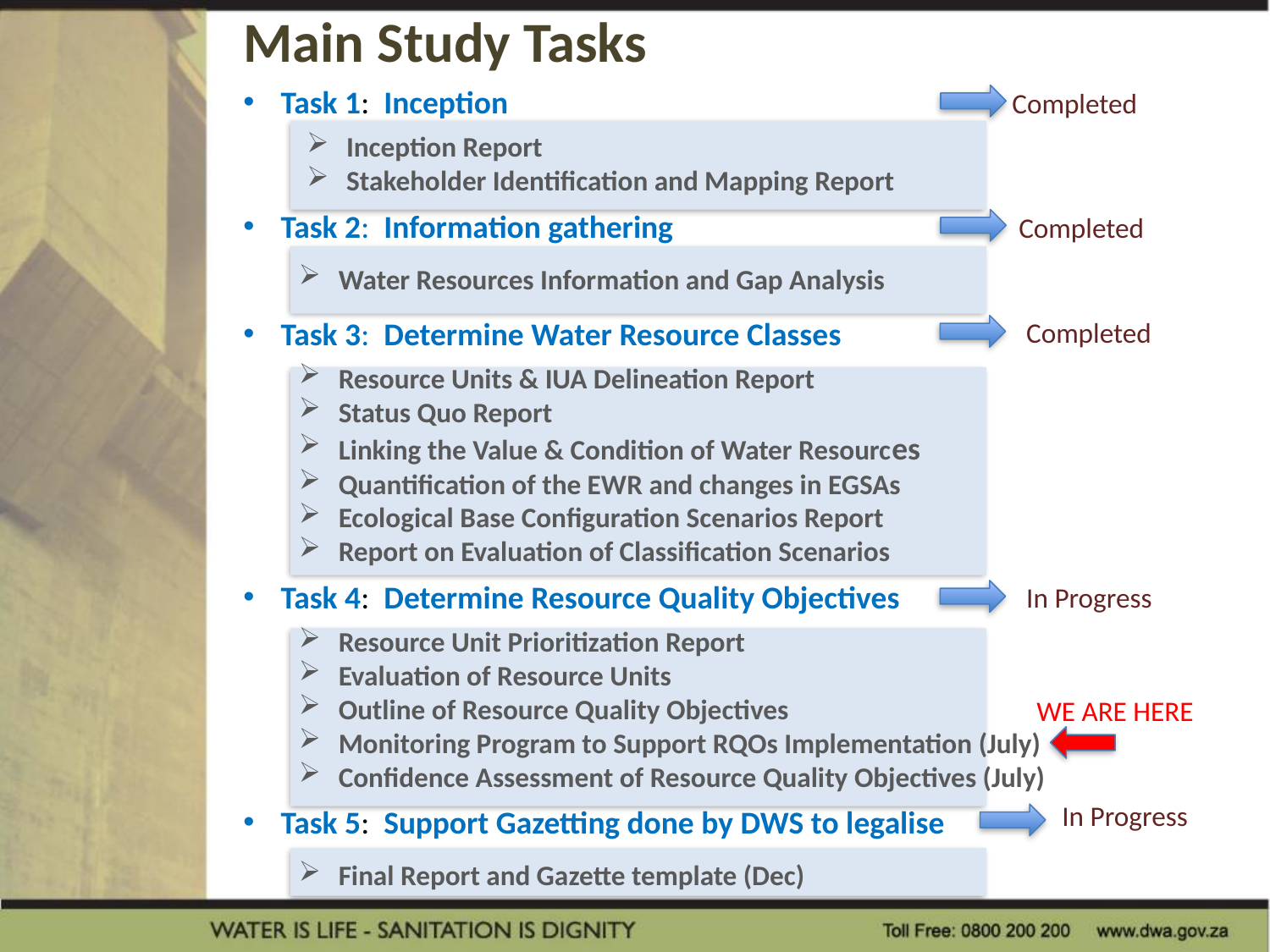

Main Study Tasks
Task 1:  Inception                                                                      Completed
Inception Report
Stakeholder Identification and Mapping Report
Task 2:  Information gathering                                                Completed
Water Resources Information and Gap Analysis
Task 3:  Determine Water Resource Classes
Resource Units & IUA Delineation Report
Status Quo Report
Linking the Value & Condition of Water Resources
Quantification of the EWR and changes in EGSAs
Ecological Base Configuration Scenarios Report
Report on Evaluation of Classification Scenarios
Task 4:  Determine Resource Quality Objectives
Resource Unit Prioritization Report
Evaluation of Resource Units
Outline of Resource Quality Objectives
Monitoring Program to Support RQOs Implementation (July)
Confidence Assessment of Resource Quality Objectives (July)
Task 5:  Support Gazetting done by DWS to legalise
Final Report and Gazette template (Dec)

Completed

In Progress

WE ARE HERE

In Progress